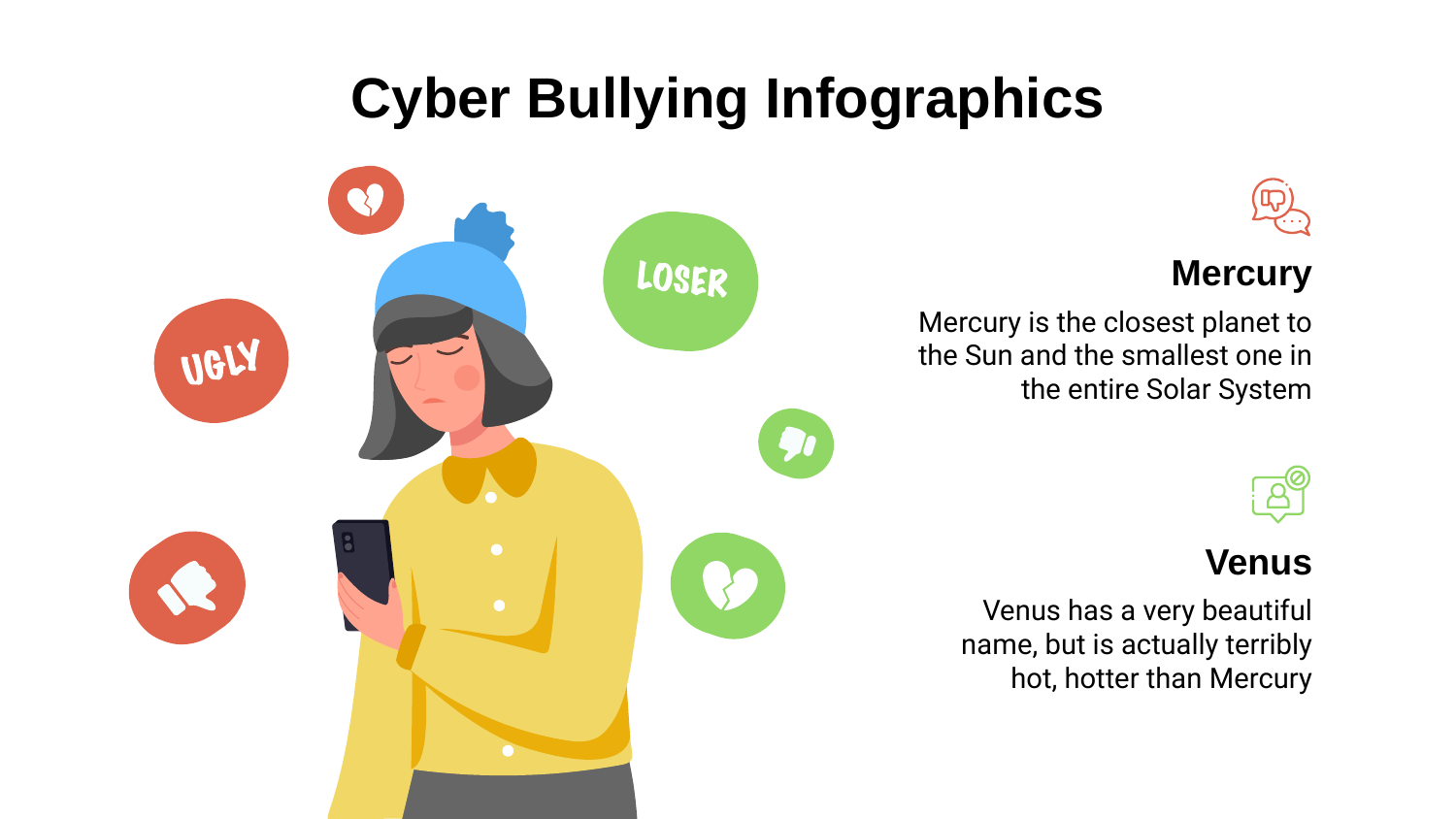

# Cyber Bullying Infographics

Mercury
Mercury is the closest planet to the Sun and the smallest one in the entire Solar System

Venus
Venus has a very beautiful name, but is actually terribly hot, hotter than Mercury